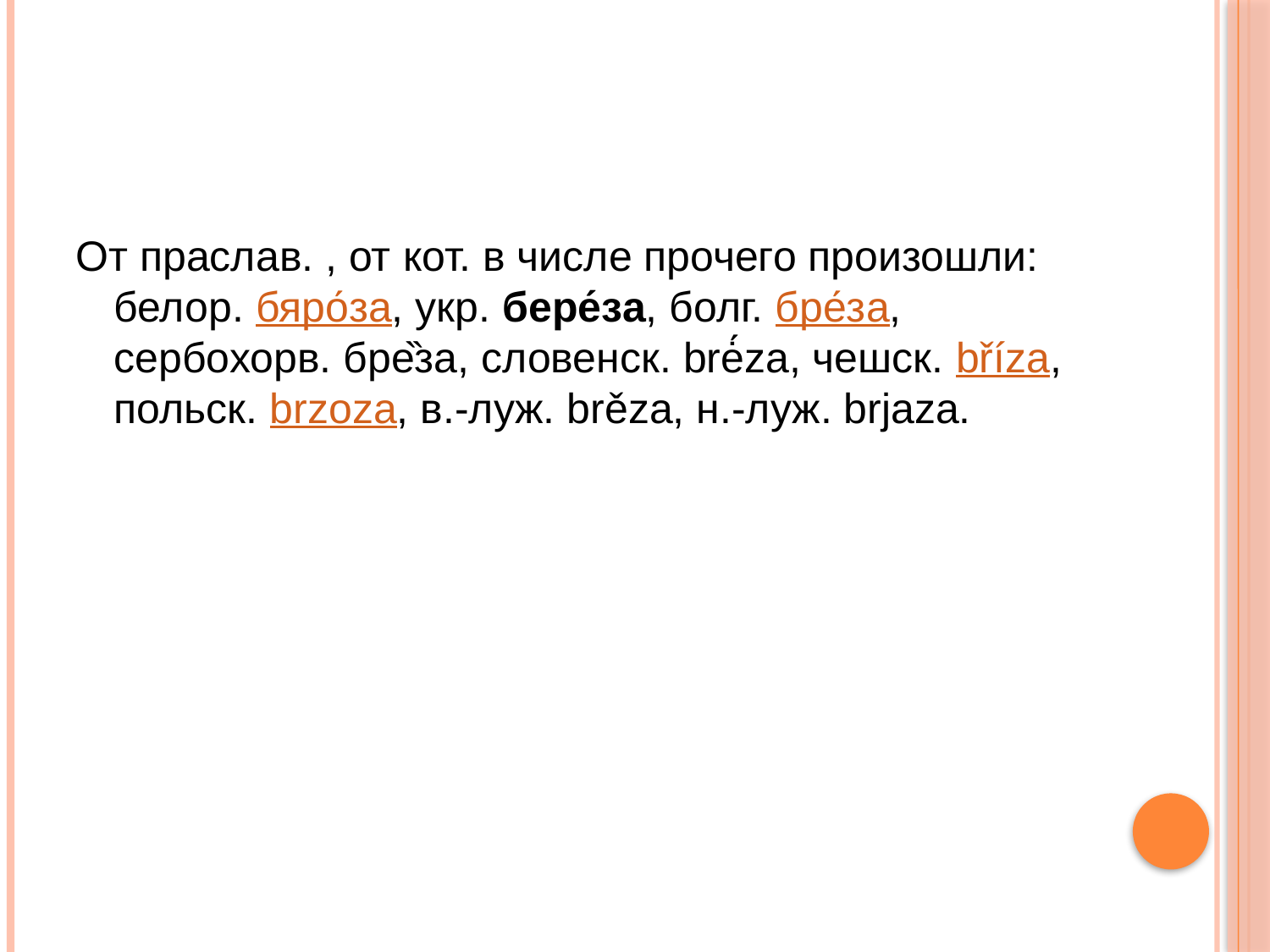

#
От праслав. , от кот. в числе прочего произошли: белор. бяро́за, укр. бере́за, болг. бре́за, сербохорв. бре̏за, словенск. brė́za, чешск. bříza, польск. brzoza, в.-луж. brěza, н.-луж. brjaza.